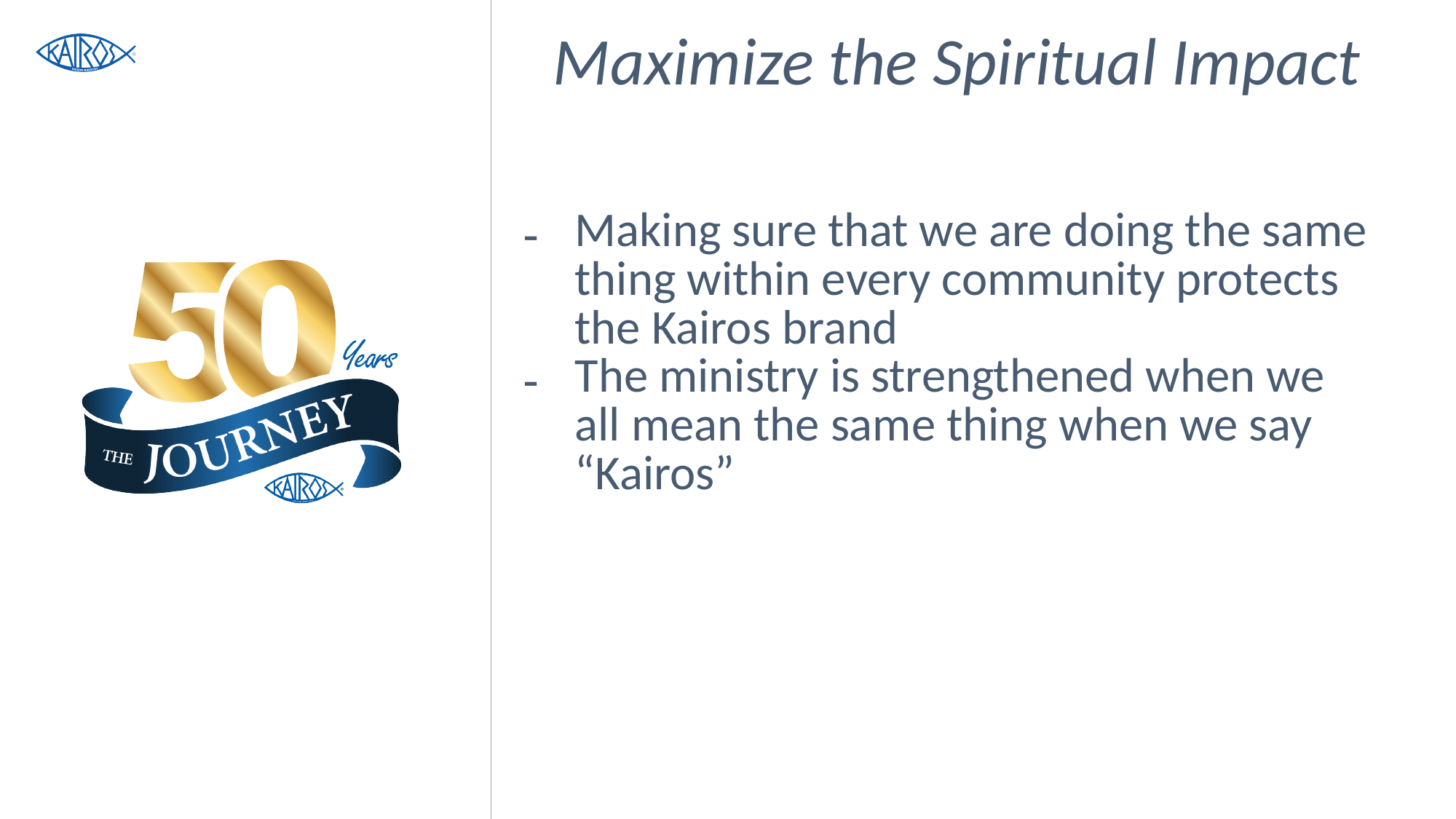

# Maximize the Spiritual Impact

Making sure that we are doing the same thing within every community protects the Kairos brand
The ministry is strengthened when we all mean the same thing when we say “Kairos”